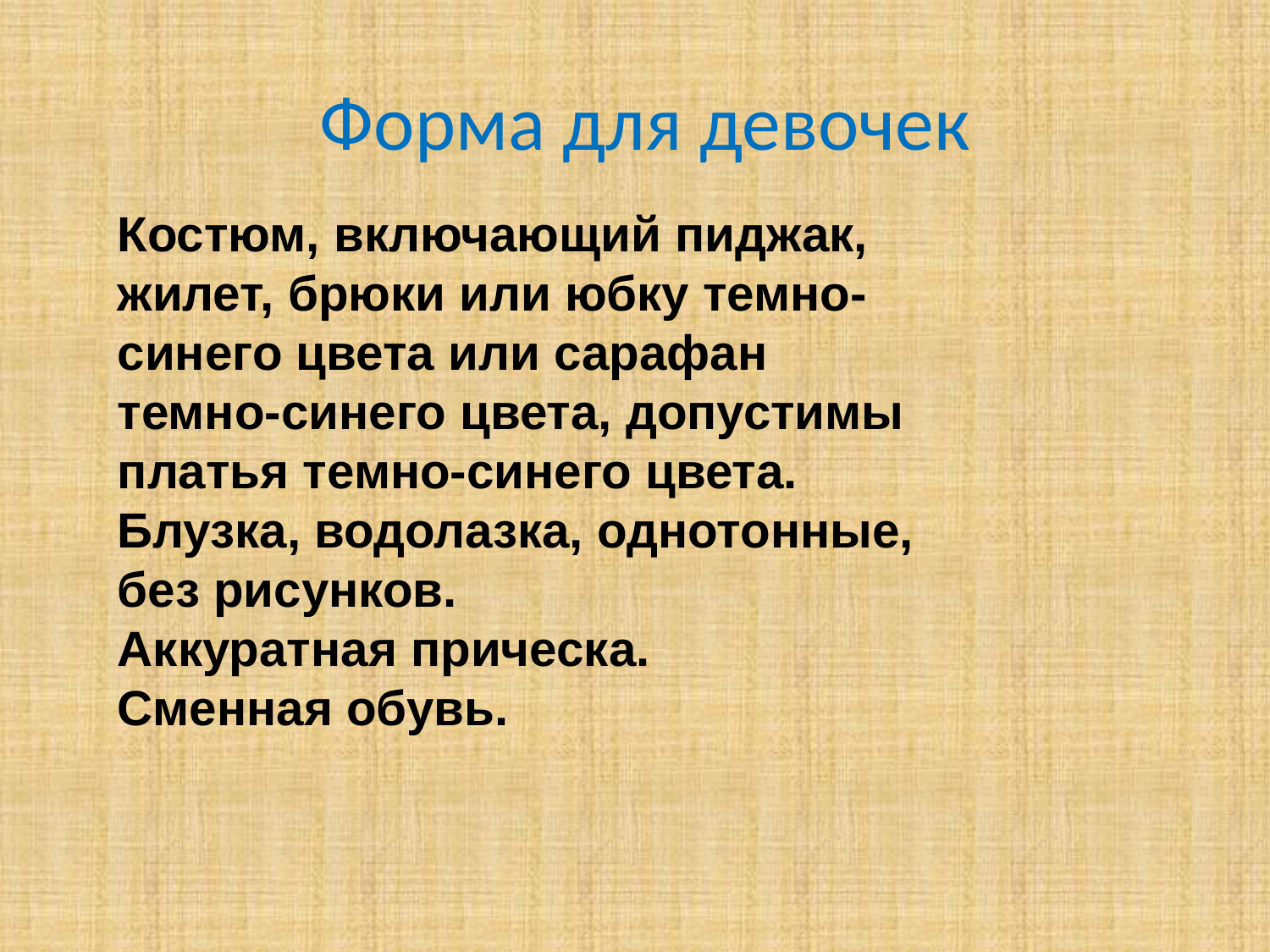

Форма для девочек
Костюм, включающий пиджак, жилет, брюки или юбку темно-синего цвета или сарафан темно-синего цвета, допустимы платья темно-синего цвета. Блузка, водолазка, однотонные, без рисунков.
Аккуратная прическа.
Сменная обувь.